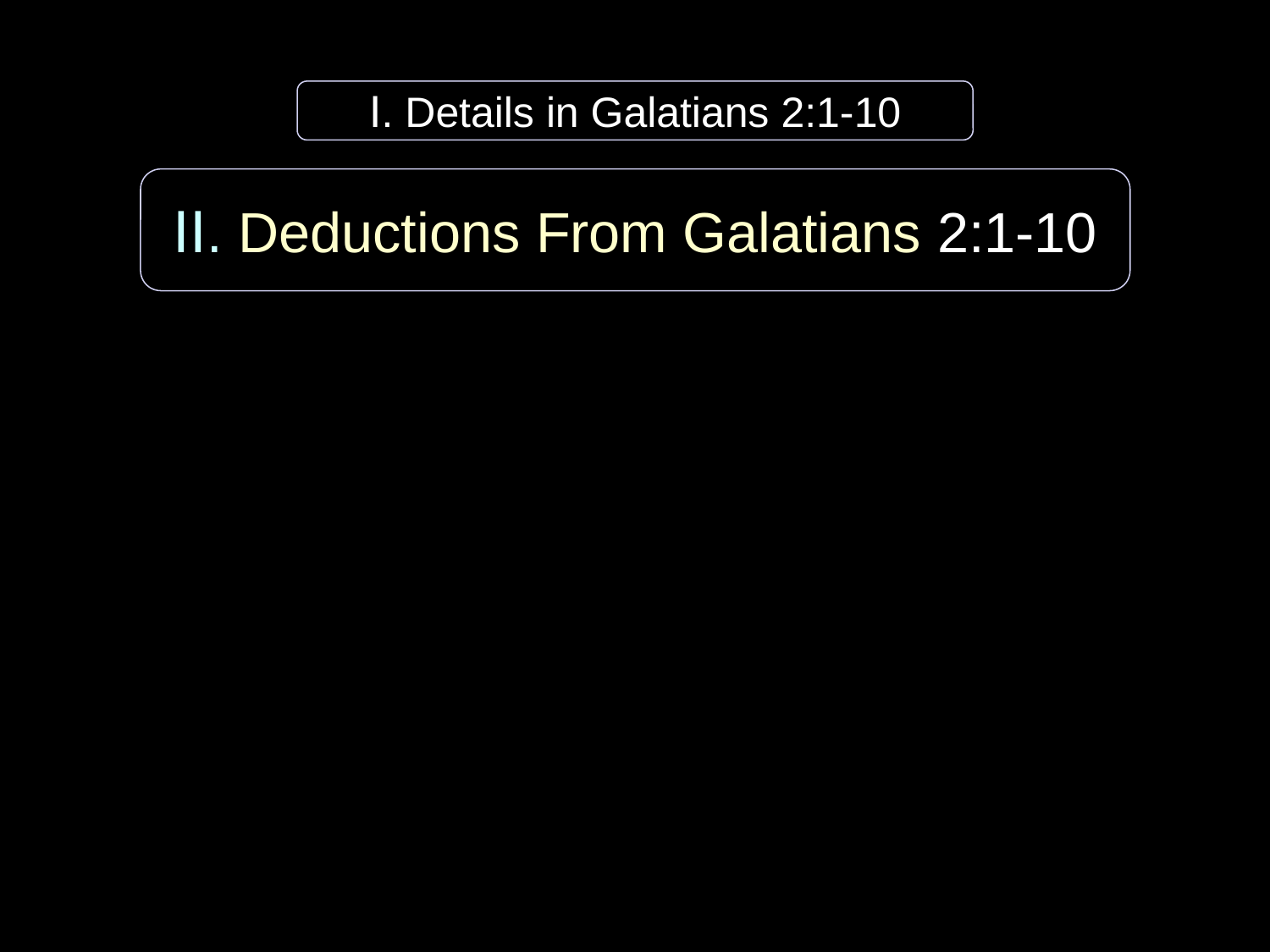

I. Details in Galatians 2:1-10
II. Deductions From Galatians 2:1-10